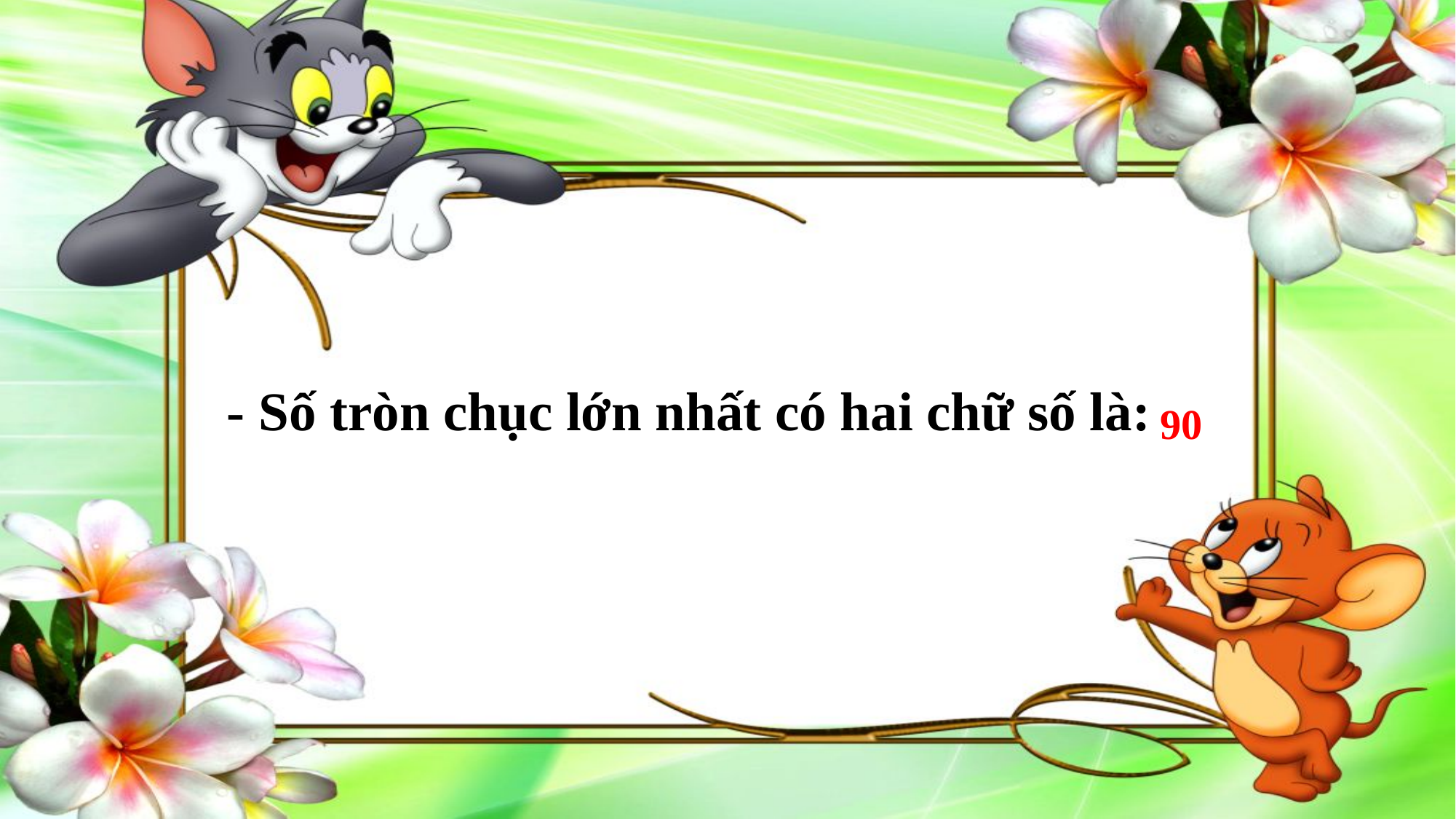

90
- Số tròn chục lớn nhất có hai chữ số là: